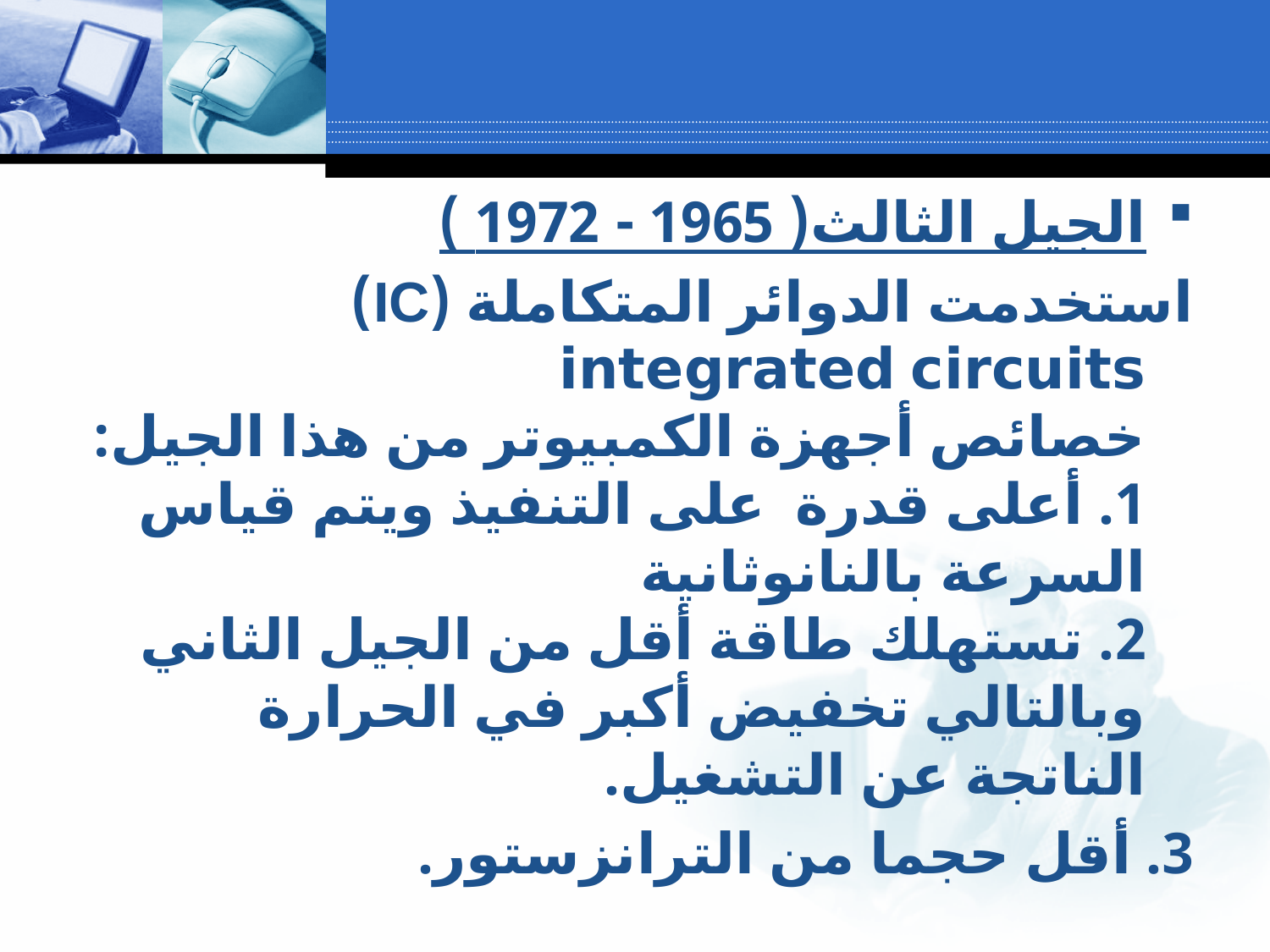

#
الجيل الثالث( 1965 - 1972 )
استخدمت الدوائر المتكاملة (IC) integrated circuits
خصائص أجهزة الكمبيوتر من هذا الجيل:
1. أعلى قدرة  على التنفيذ ويتم قياس السرعة بالنانوثانية
2. تستهلك طاقة أقل من الجيل الثاني وبالتالي تخفيض أكبر في الحرارة الناتجة عن التشغيل.
3. أقل حجما من الترانزستور.